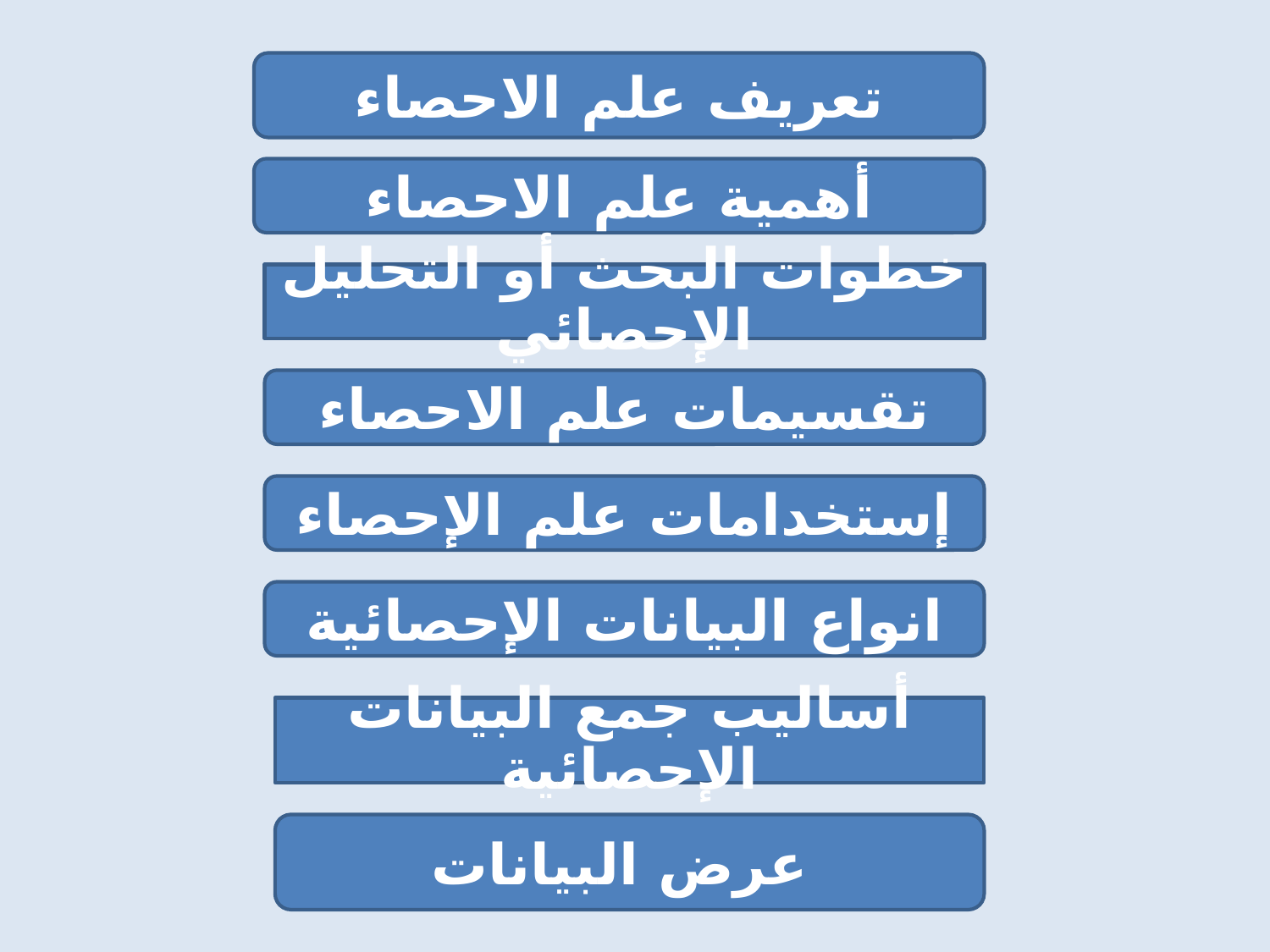

تعريف علم الاحصاء
أهمية علم الاحصاء
خطوات البحث أو التحليل الإحصائي
تقسيمات علم الاحصاء

إستخدامات علم الإحصاء

انواع البيانات الإحصائية

أساليب جمع البيانات الإحصائية
عرض البيانات